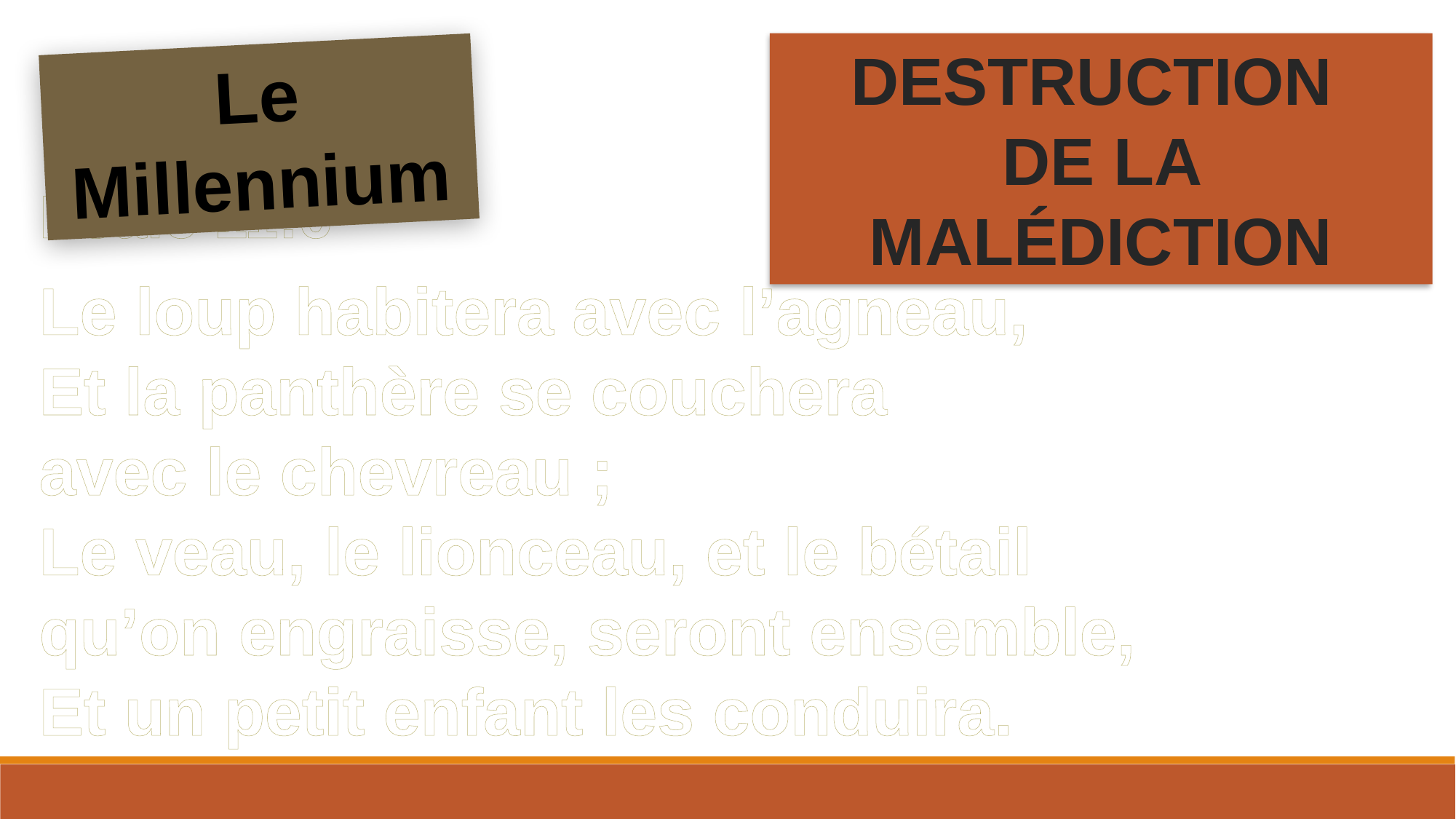

DESTRUCTION
DE LA MALÉDICTION
Le Millennium
Esaïe 11:6

Le loup habitera avec l’agneau,
Et la panthère se couchera
avec le chevreau ;
Le veau, le lionceau, et le bétail
qu’on engraisse, seront ensemble,
Et un petit enfant les conduira.